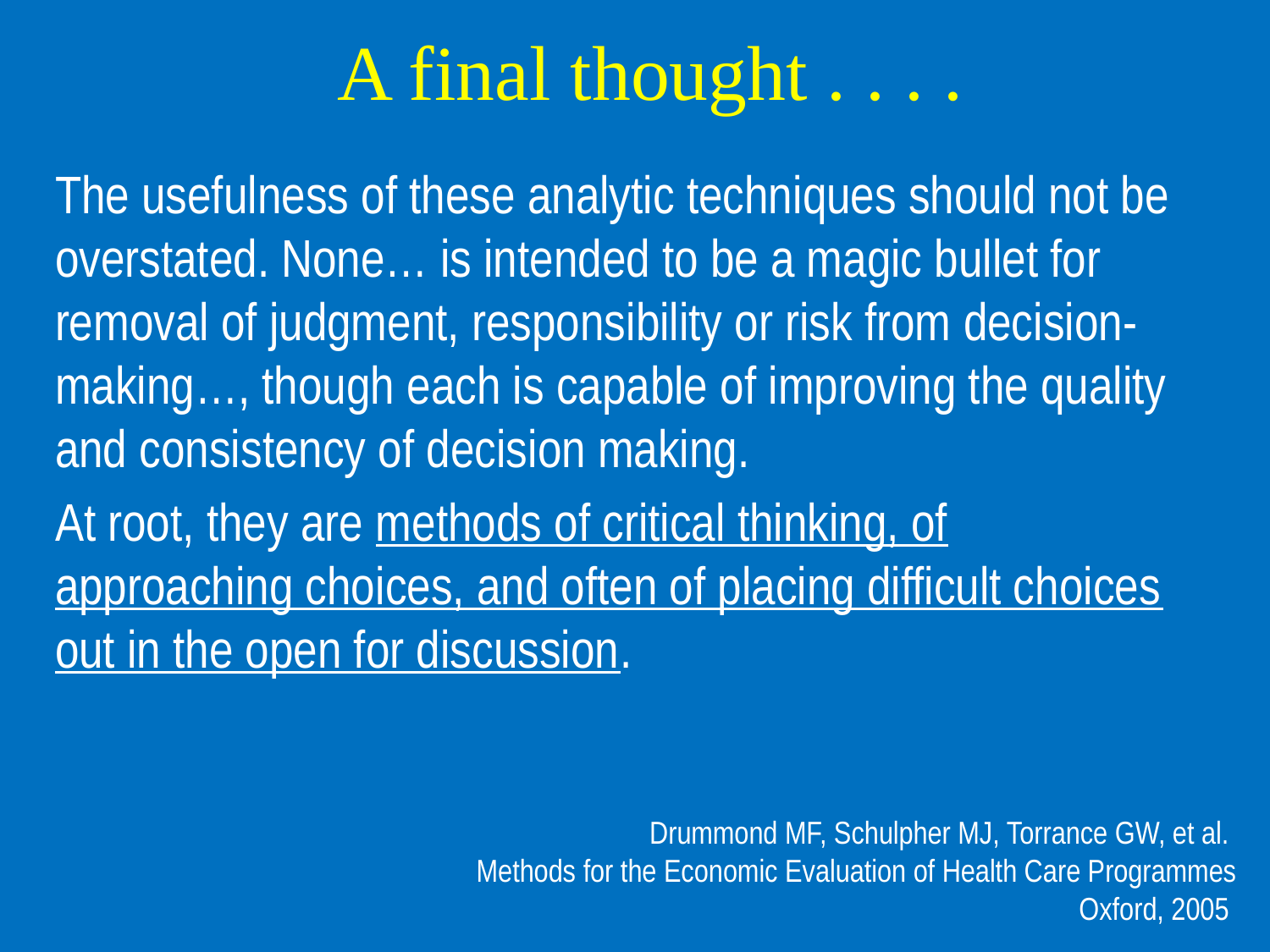

A final thought . . . .
The usefulness of these analytic techniques should not be overstated. None… is intended to be a magic bullet for removal of judgment, responsibility or risk from decision-making…, though each is capable of improving the quality and consistency of decision making.
At root, they are methods of critical thinking, of approaching choices, and often of placing difficult choices out in the open for discussion.
Drummond MF, Schulpher MJ, Torrance GW, et al.
Methods for the Economic Evaluation of Health Care Programmes
Oxford, 2005